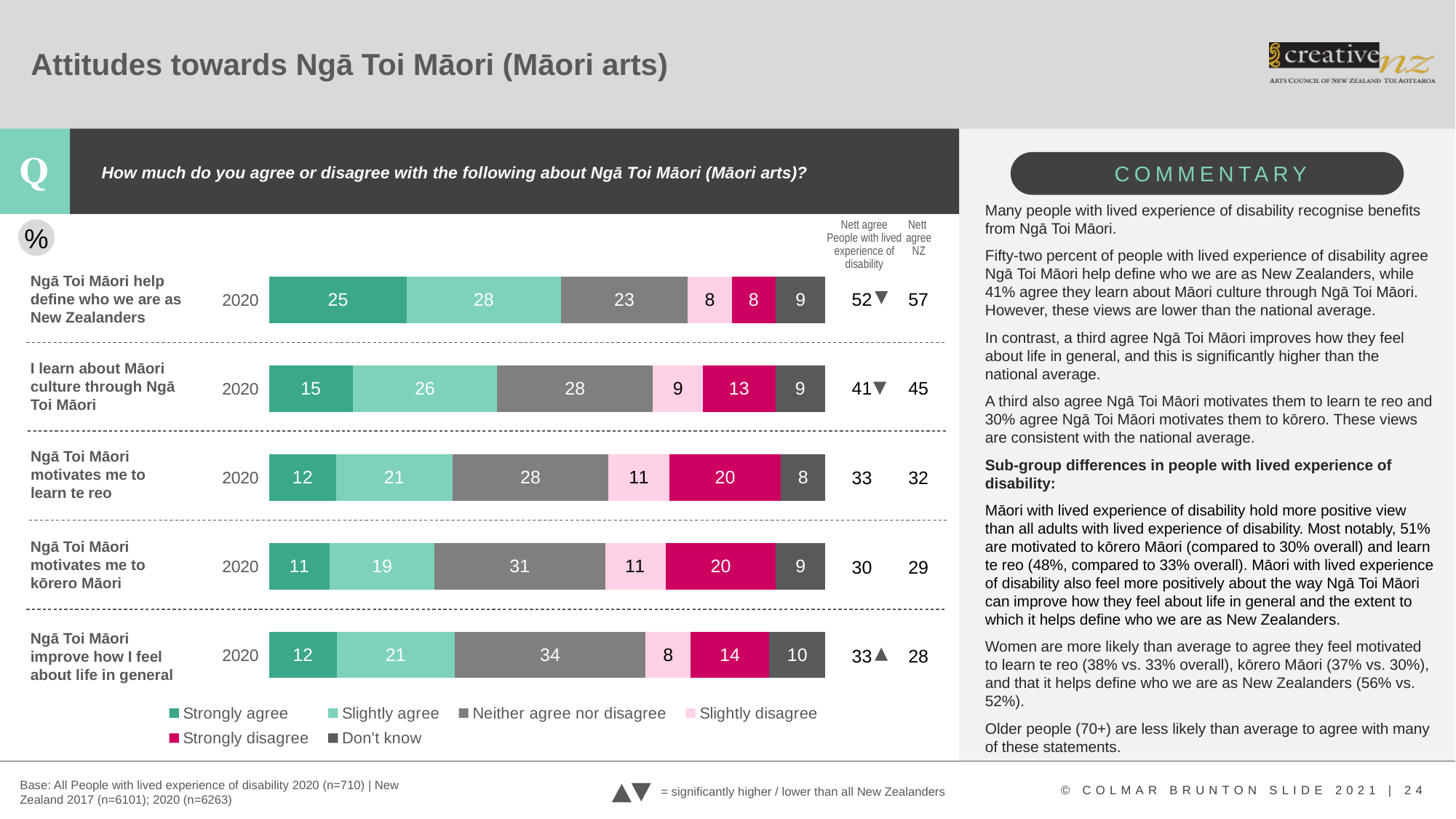

# Attitudes towards Ngā Toi Māori (Māori arts)
How much do you agree or disagree with the following about Ngā Toi Māori (Māori arts)?

### Chart

| Category | Strongly agree | Slightly agree | Neither agree nor disagree | Slightly disagree | Strongly disagree | Don't know |
|---|---|---|---|---|---|---|
| 2020 | 12.0 | 21.0 | 34.0 | 8.0 | 14.0 | 10.0 |
| 2020 | 11.0 | 19.0 | 31.0 | 11.0 | 20.0 | 9.0 |
| 2020 | 12.0 | 21.0 | 28.0 | 11.0 | 20.0 | 8.0 |
| 2020 | 15.0 | 26.0 | 28.0 | 9.0 | 13.0 | 9.0 |
| 2020 | 25.0 | 28.0 | 23.0 | 8.0 | 8.0 | 9.0 |
Many people with lived experience of disability recognise benefits from Ngā Toi Māori.
Fifty-two percent of people with lived experience of disability agree Ngā Toi Māori help define who we are as New Zealanders, while 41% agree they learn about Māori culture through Ngā Toi Māori. However, these views are lower than the national average.
In contrast, a third agree Ngā Toi Māori improves how they feel about life in general, and this is significantly higher than the national average.
A third also agree Ngā Toi Māori motivates them to learn te reo and 30% agree Ngā Toi Māori motivates them to kōrero. These views are consistent with the national average.
Sub-group differences in people with lived experience of disability:
Māori with lived experience of disability hold more positive view than all adults with lived experience of disability. Most notably, 51% are motivated to kōrero Māori (compared to 30% overall) and learn te reo (48%, compared to 33% overall). Māori with lived experience of disability also feel more positively about the way Ngā Toi Māori can improve how they feel about life in general and the extent to which it helps define who we are as New Zealanders.
Women are more likely than average to agree they feel motivated to learn te reo (38% vs. 33% overall), kōrero Māori (37% vs. 30%), and that it helps define who we are as New Zealanders (56% vs. 52%).
Older people (70+) are less likely than average to agree with many of these statements.
Nett agree People with lived experience of disability
Nett
agree
NZ
%
Ngā Toi Māori help define who we are as New Zealanders
| 52 | 57 |
| --- | --- |
|  |  |
| 41 | 45 |
|  |  |
| 33 | 32 |
|  |  |
| 30 | 29 |
|  |  |
| 33 | 28 |
|  |  |

I learn about Māori culture through Ngā Toi Māori

Ngā Toi Māori motivates me to learn te reo
Ngā Toi Māori motivates me to kōrero Māori
Ngā Toi Māori improve how I feel about life in general

Base: All People with lived experience of disability 2020 (n=710) | New Zealand 2017 (n=6101); 2020 (n=6263)
= significantly higher / lower than all New Zealanders